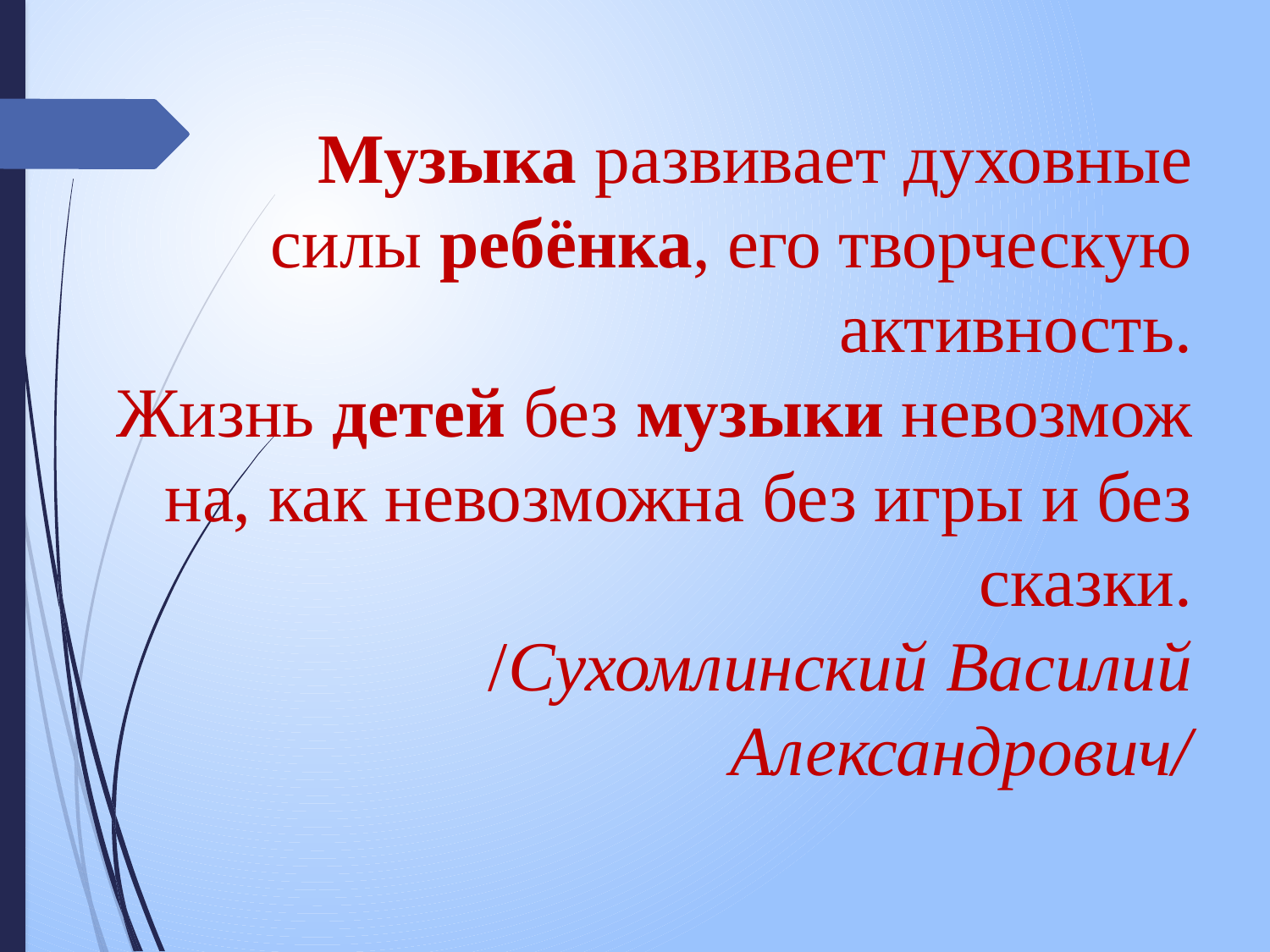

Музыка развивает духовные силы ребёнка, его творческую активность. Жизнь детей без музыки невозможна, как невозможна без игры и без сказки.
 /Сухомлинский Василий Александрович/